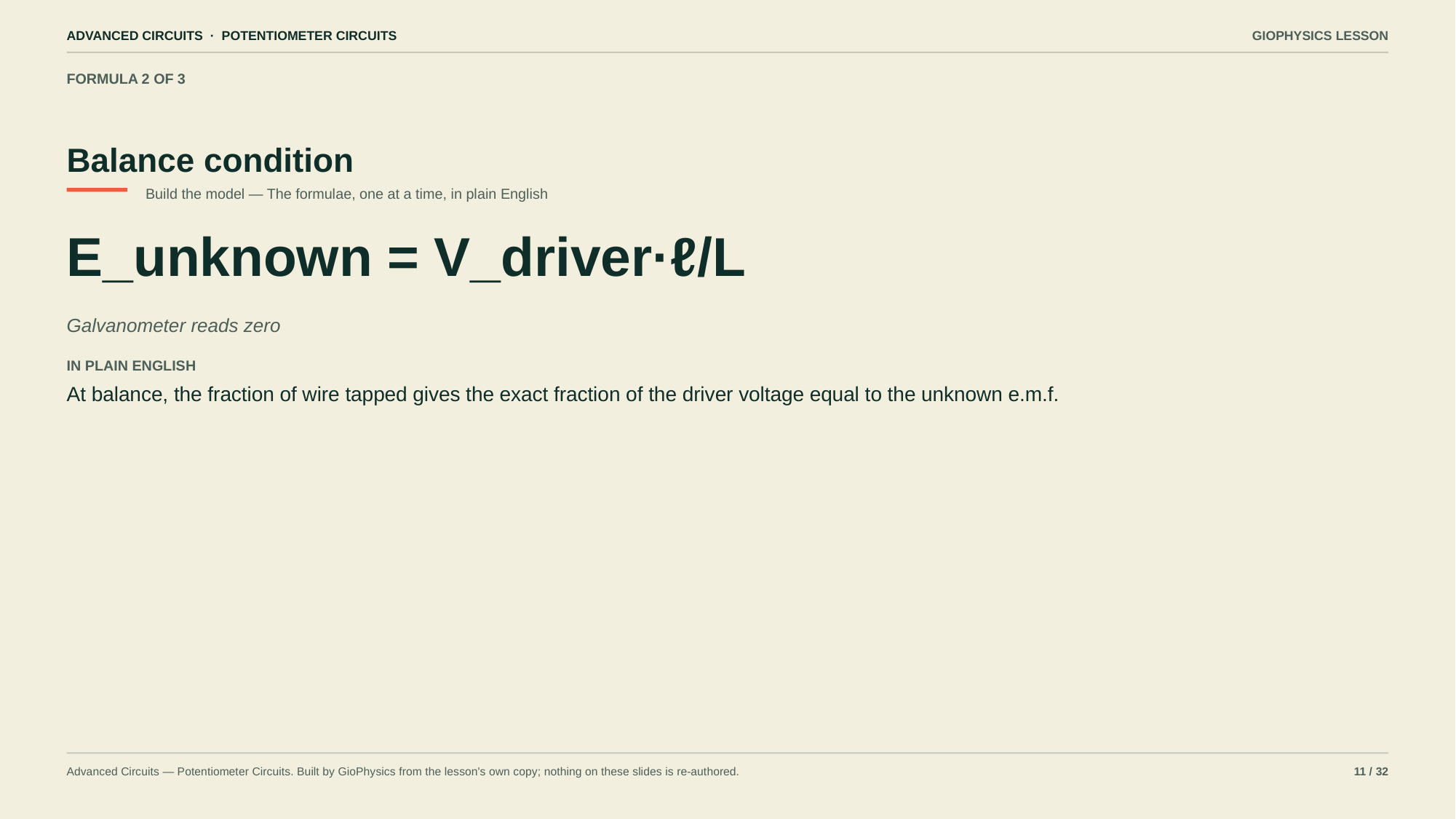

ADVANCED CIRCUITS  ·  POTENTIOMETER CIRCUITS
GIOPHYSICS LESSON

FORMULA 2 OF 3
Balance condition
Build the model — The formulae, one at a time, in plain English

E_unknown = V_driver·ℓ/L
Galvanometer reads zero
IN PLAIN ENGLISH
At balance, the fraction of wire tapped gives the exact fraction of the driver voltage equal to the unknown e.m.f.

Advanced Circuits — Potentiometer Circuits. Built by GioPhysics from the lesson's own copy; nothing on these slides is re-authored.
11 / 32